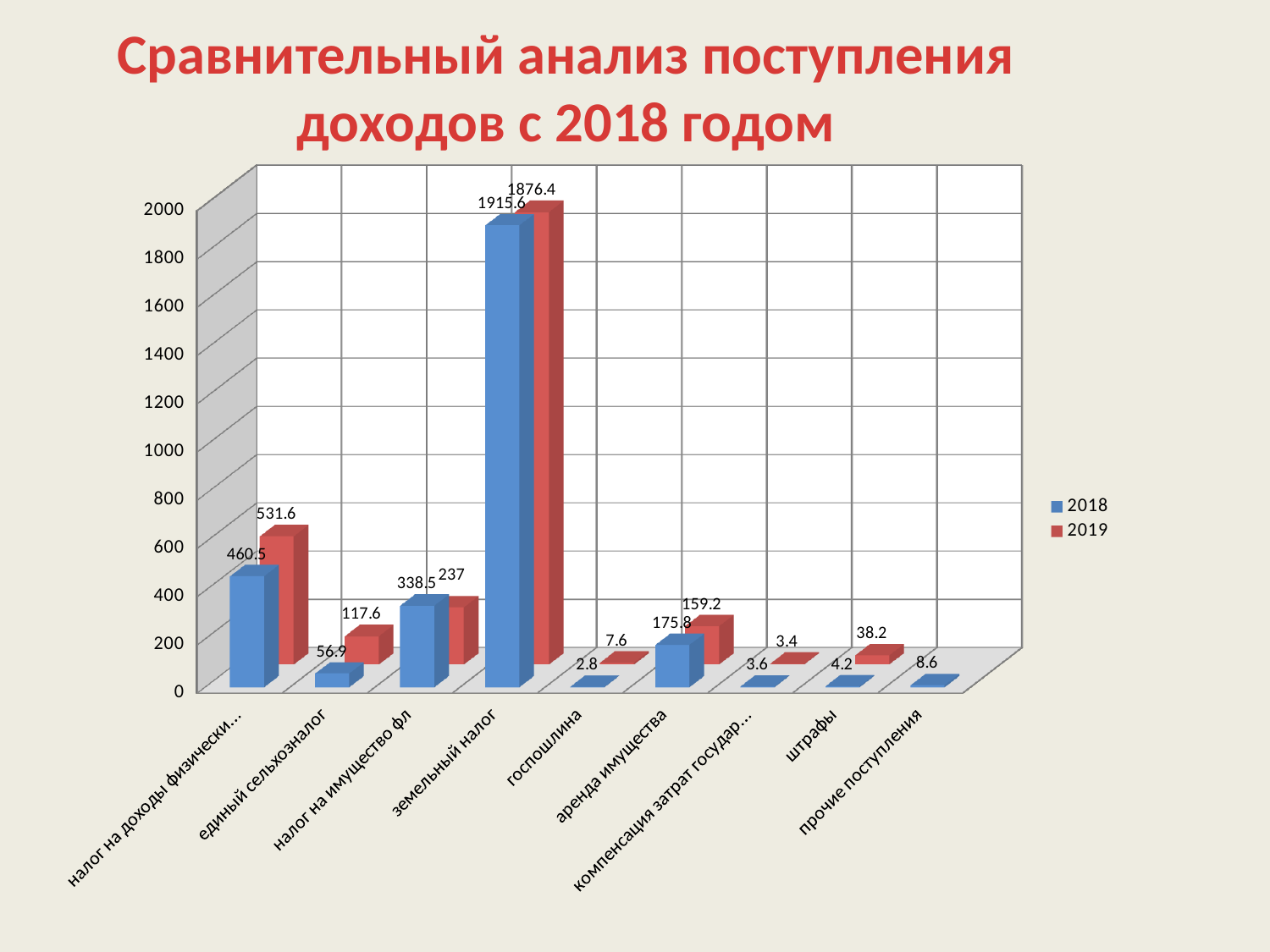

# Сравнительный анализ поступления доходов с 2018 годом

[unsupported chart]